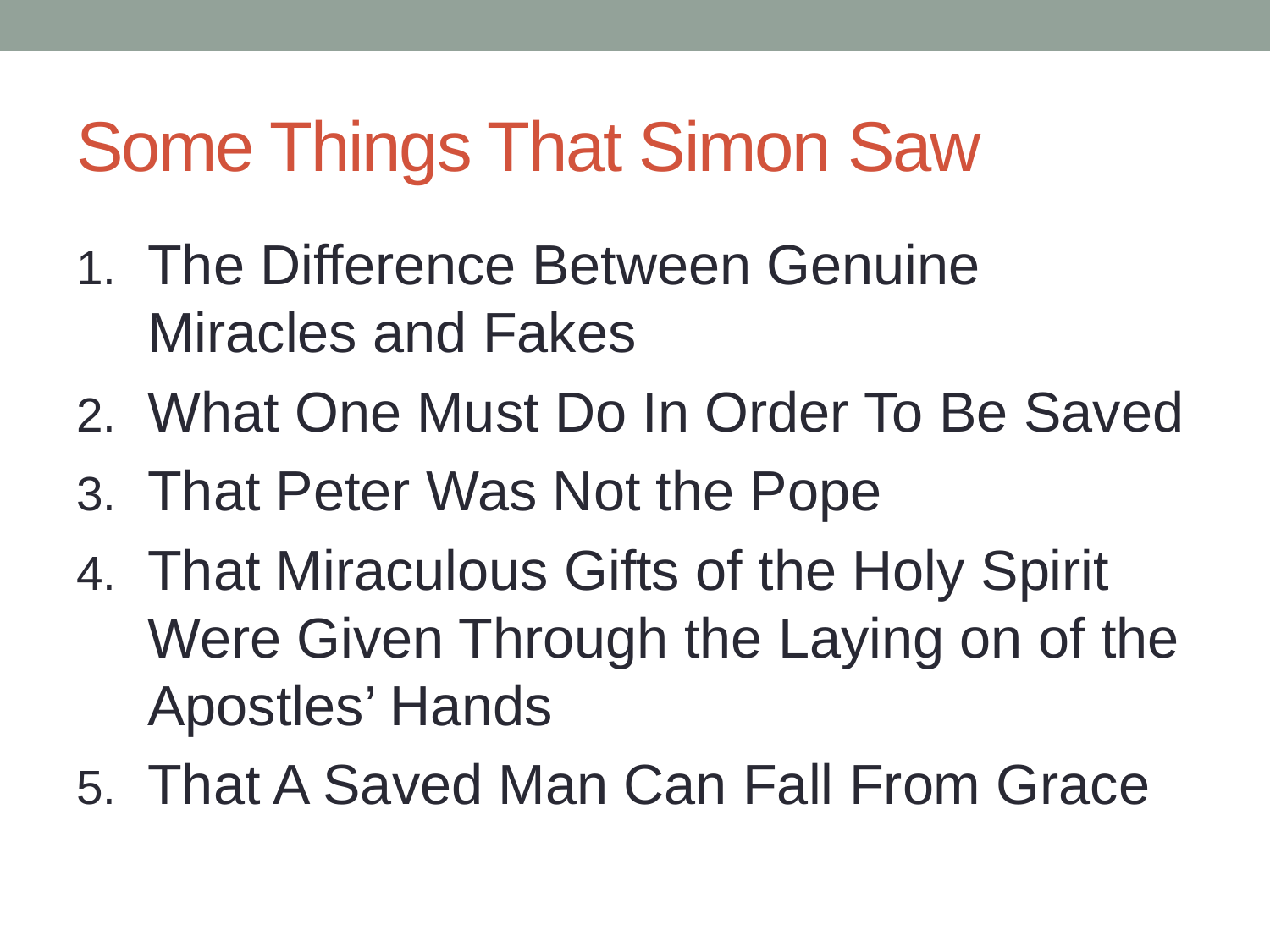

# Some Things That Simon Saw
The Difference Between Genuine Miracles and Fakes
What One Must Do In Order To Be Saved
That Peter Was Not the Pope
That Miraculous Gifts of the Holy Spirit Were Given Through the Laying on of the Apostles’ Hands
That A Saved Man Can Fall From Grace